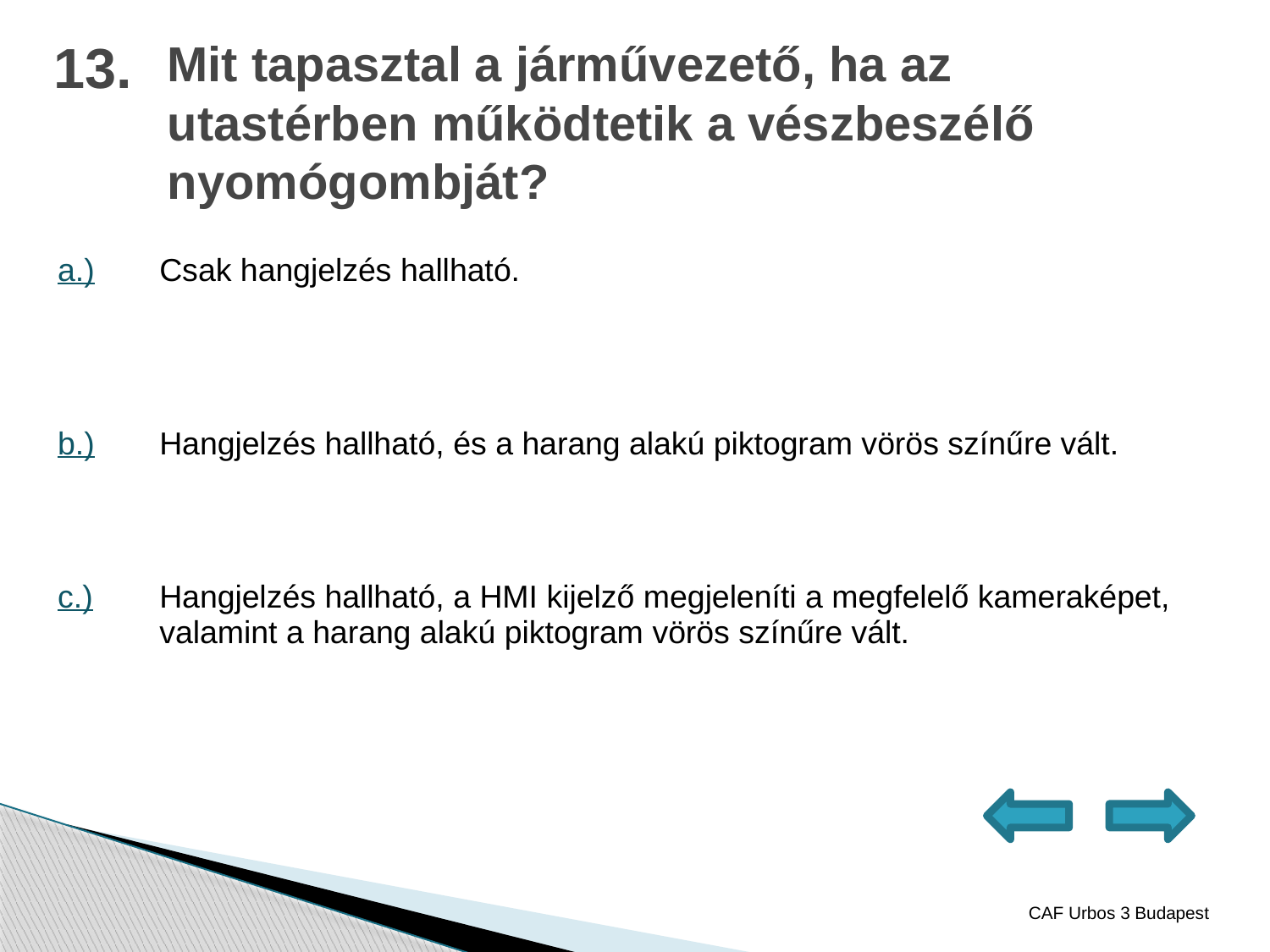

13.
# Mit tapasztal a járművezető, ha az utastérben működtetik a vészbeszélő nyomógombját?
| a.) | Csak hangjelzés hallható. |
| --- | --- |
| b.) | Hangjelzés hallható, és a harang alakú piktogram vörös színűre vált. |
| c.) | Hangjelzés hallható, a HMI kijelző megjeleníti a megfelelő kameraképet, valamint a harang alakú piktogram vörös színűre vált. |

CAF Urbos 3 Budapest